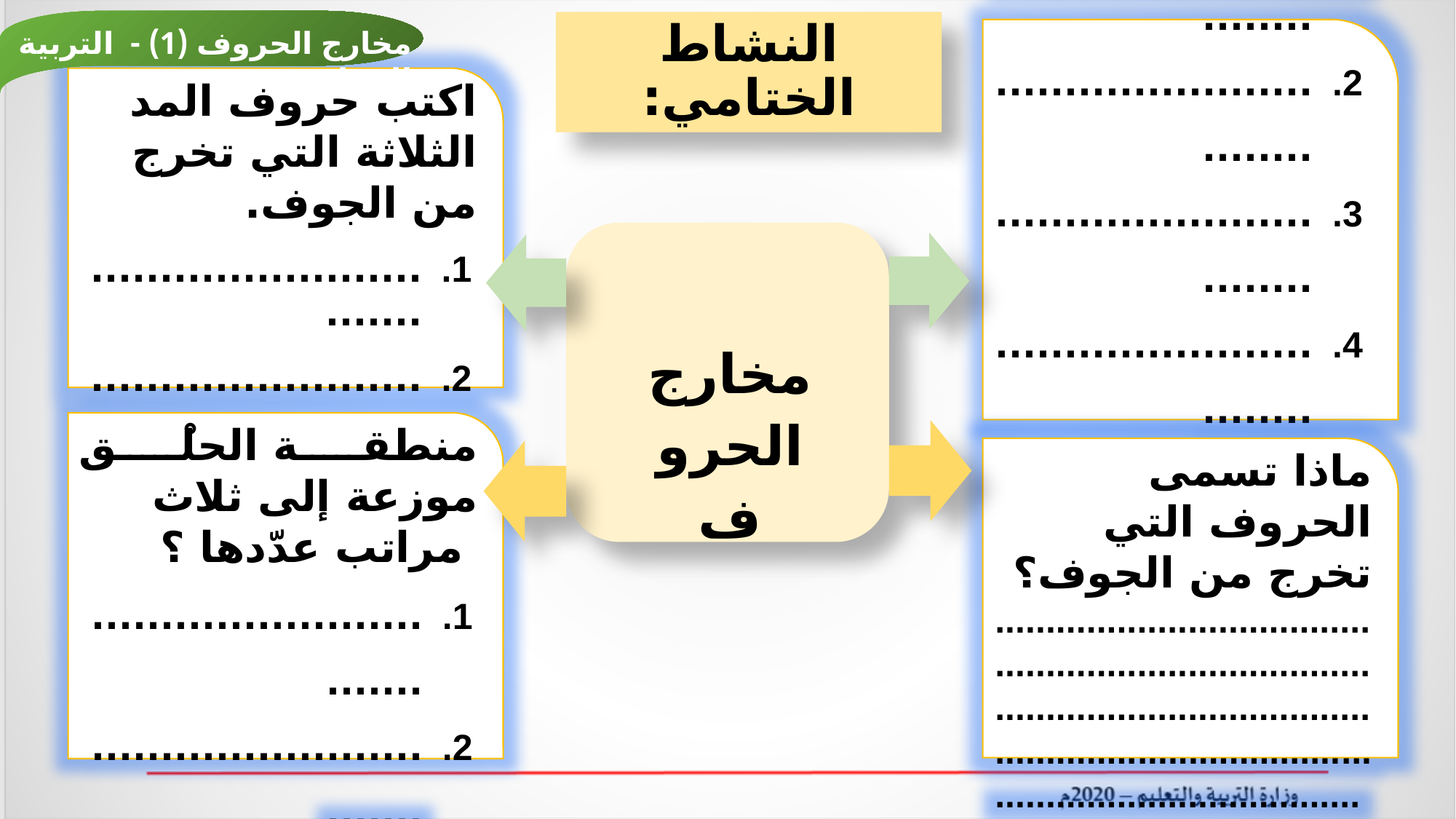

مخارج الحروف (1) -  التربية الإسلامية
النشاط الختامي:

المخارج الرئيسة خمسة اذكرها.
...............................
...............................
...............................
...............................
..............................

اكتب حروف المد الثلاثة التي تخرج من الجوف.

...............................
...............................
...............................

مخارج الحروف
منطقة الحلْق موزعة إلى ثلاث
 مراتب عدّدها ؟
...............................
...............................
...............................
ماذا تسمى الحروف التي تخرج من الجوف؟
....................................................................................................................................................
....................................